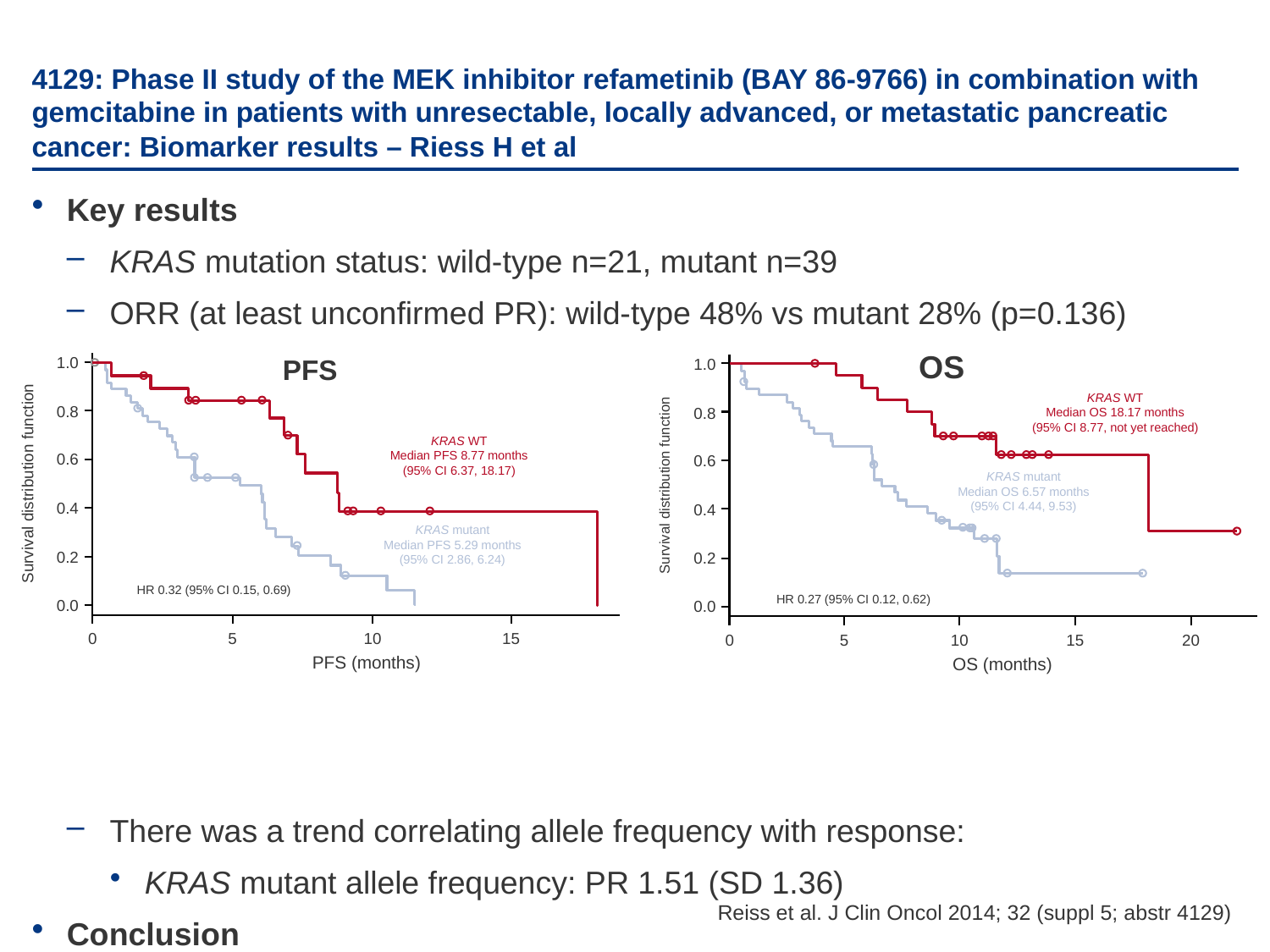

# 4129: Phase II study of the MEK inhibitor refametinib (BAY 86-9766) in combination with gemcitabine in patients with unresectable, locally advanced, or metastatic pancreatic cancer: Biomarker results – Riess H et al
Key results
KRAS mutation status: wild-type n=21, mutant n=39
ORR (at least unconfirmed PR): wild-type 48% vs mutant 28% (p=0.136)

There was a trend correlating allele frequency with response:
KRAS mutant allele frequency: PR 1.51 (SD 1.36)
Conclusion
There was a trend towards improved response, median PFS and OS in the KRAS wild-type subset and for KRAS allele frequency to correlate with response
OS
1.0
0.8
0.6
0.4
0.2
0.0
0
5
10
15
20
KRAS WT
Median OS 18.17 months
(95% CI 8.77, not yet reached)
Survival distribution function
KRAS mutant
Median OS 6.57 months
(95% CI 4.44, 9.53)
HR 0.27 (95% CI 0.12, 0.62)
OS (months)

PFS
1.0
0.8
0.6
0.4
0.2
0.0
0
5
10
15
KRAS WT
Median PFS 8.77 months
(95% CI 6.37, 18.17)
Survival distribution function
KRAS mutant
Median PFS 5.29 months
(95% CI 2.86, 6.24)
HR 0.32 (95% CI 0.15, 0.69)
PFS (months)

Reiss et al. J Clin Oncol 2014; 32 (suppl 5; abstr 4129)